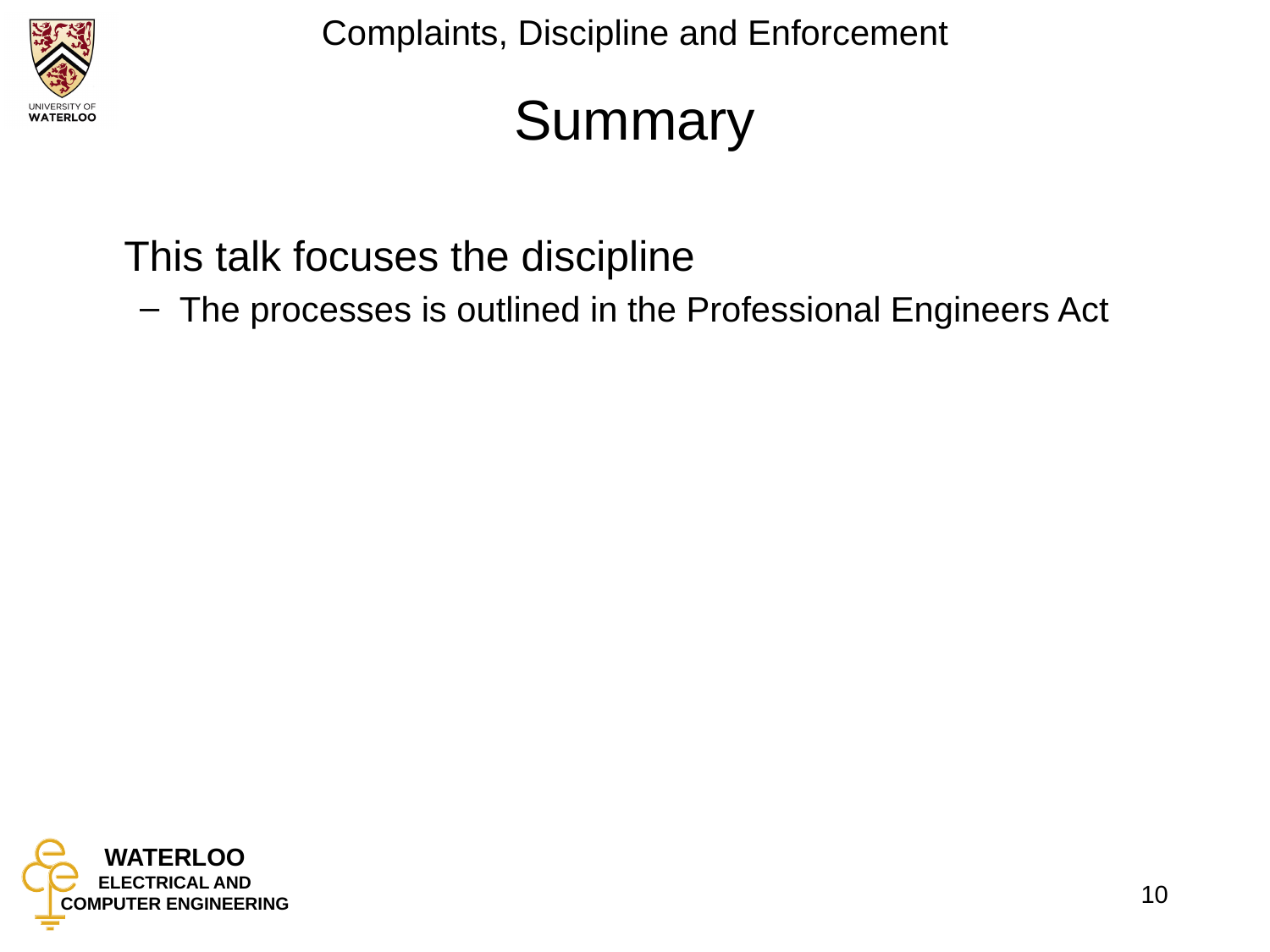

# Summary
	This talk focuses the discipline
The processes is outlined in the Professional Engineers Act